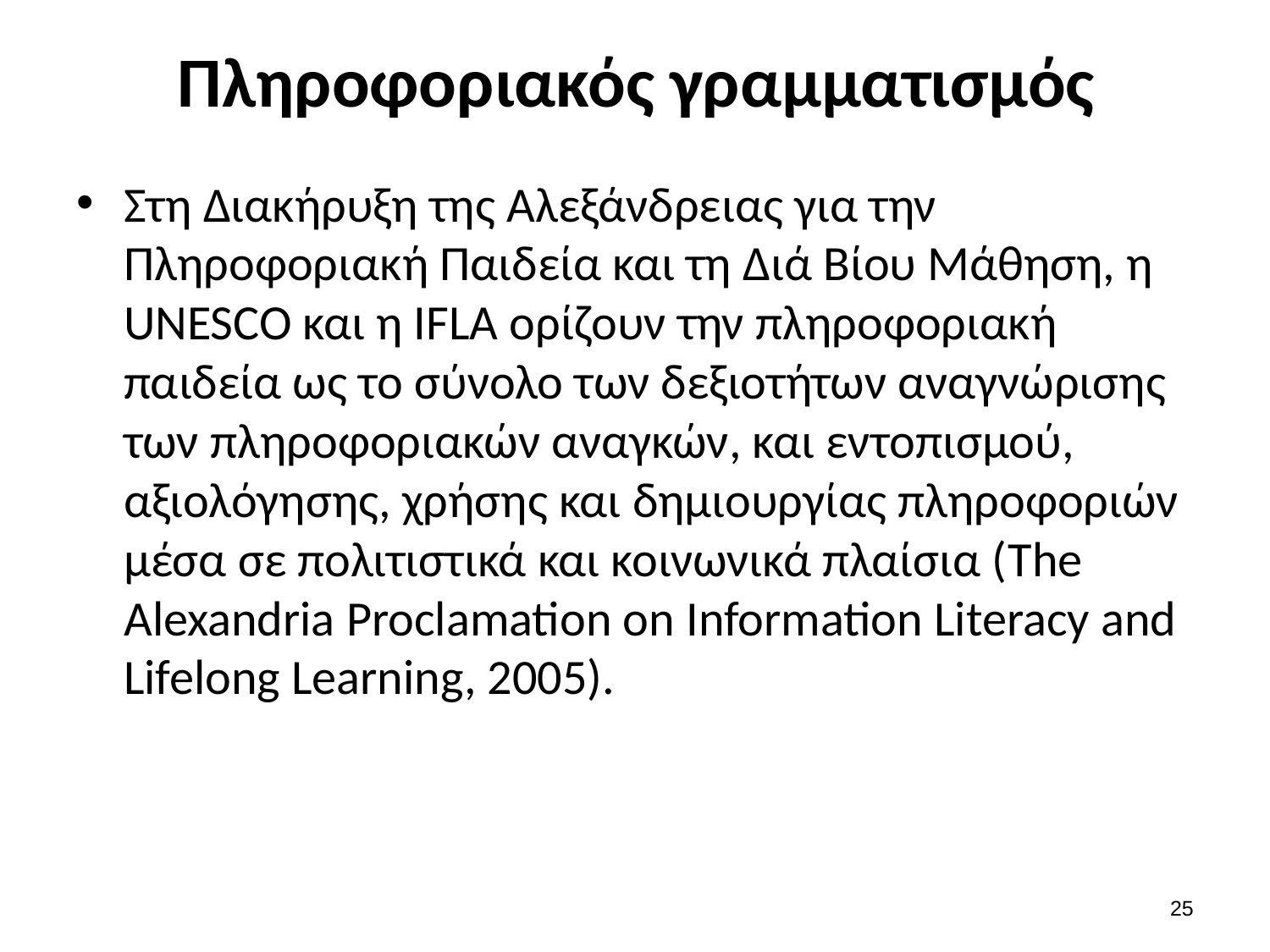

# Πληροφοριακός γραμματισμός
Στη Διακήρυξη της Αλεξάνδρειας για την Πληροφοριακή Παιδεία και τη Διά Βίου Μάθηση, η UNESCO και η IFLA ορίζουν την πληροφοριακή παιδεία ως το σύνολο των δεξιοτήτων αναγνώρισης των πληροφοριακών αναγκών, και εντοπισμού, αξιολόγησης, χρήσης και δημιουργίας πληροφοριών μέσα σε πολιτιστικά και κοινωνικά πλαίσια (The Alexandria Proclamation on Information Literacy and Lifelong Learning, 2005).

25